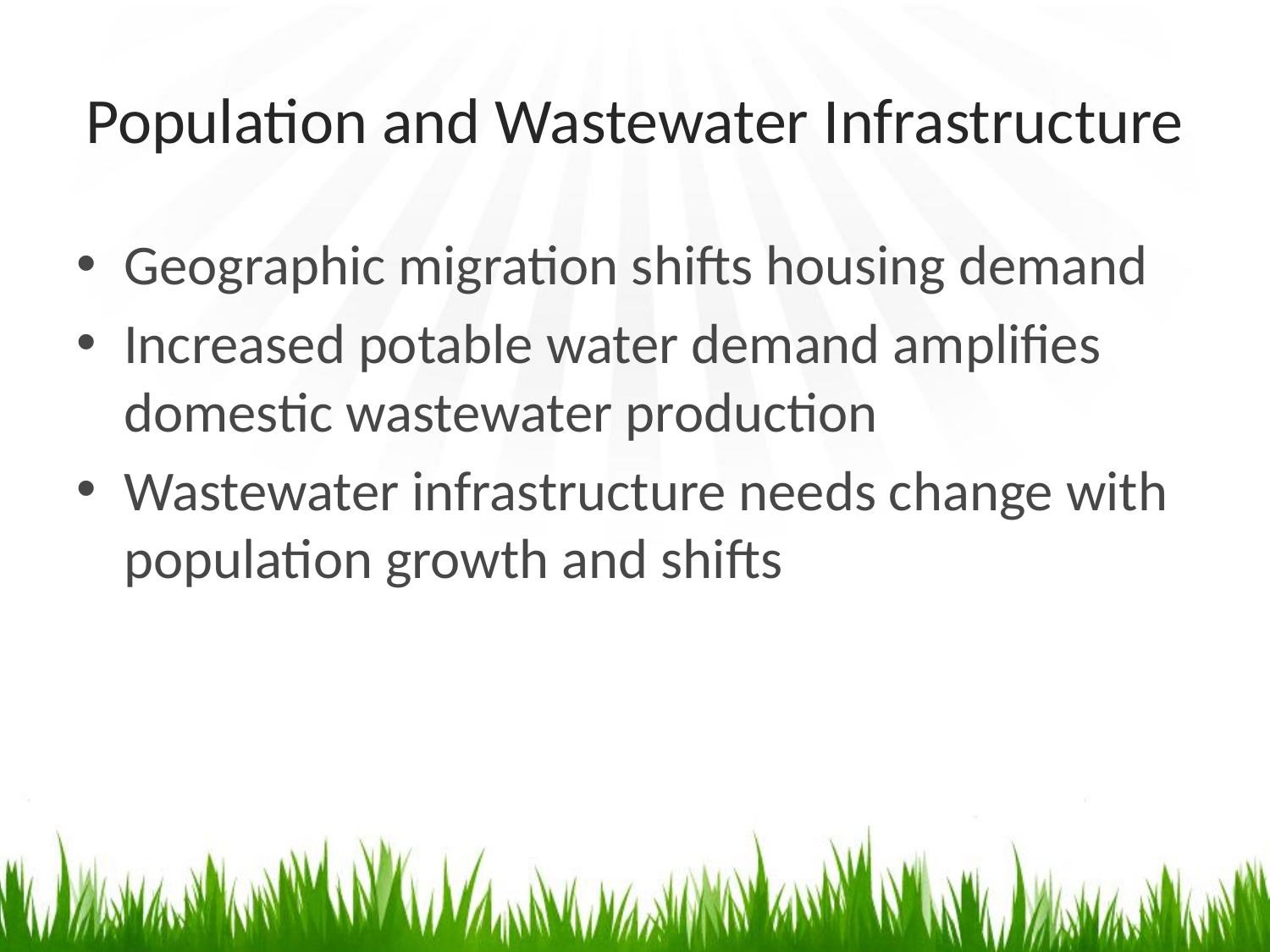

# Population and Wastewater Infrastructure
Geographic migration shifts housing demand
Increased potable water demand amplifies domestic wastewater production
Wastewater infrastructure needs change with population growth and shifts